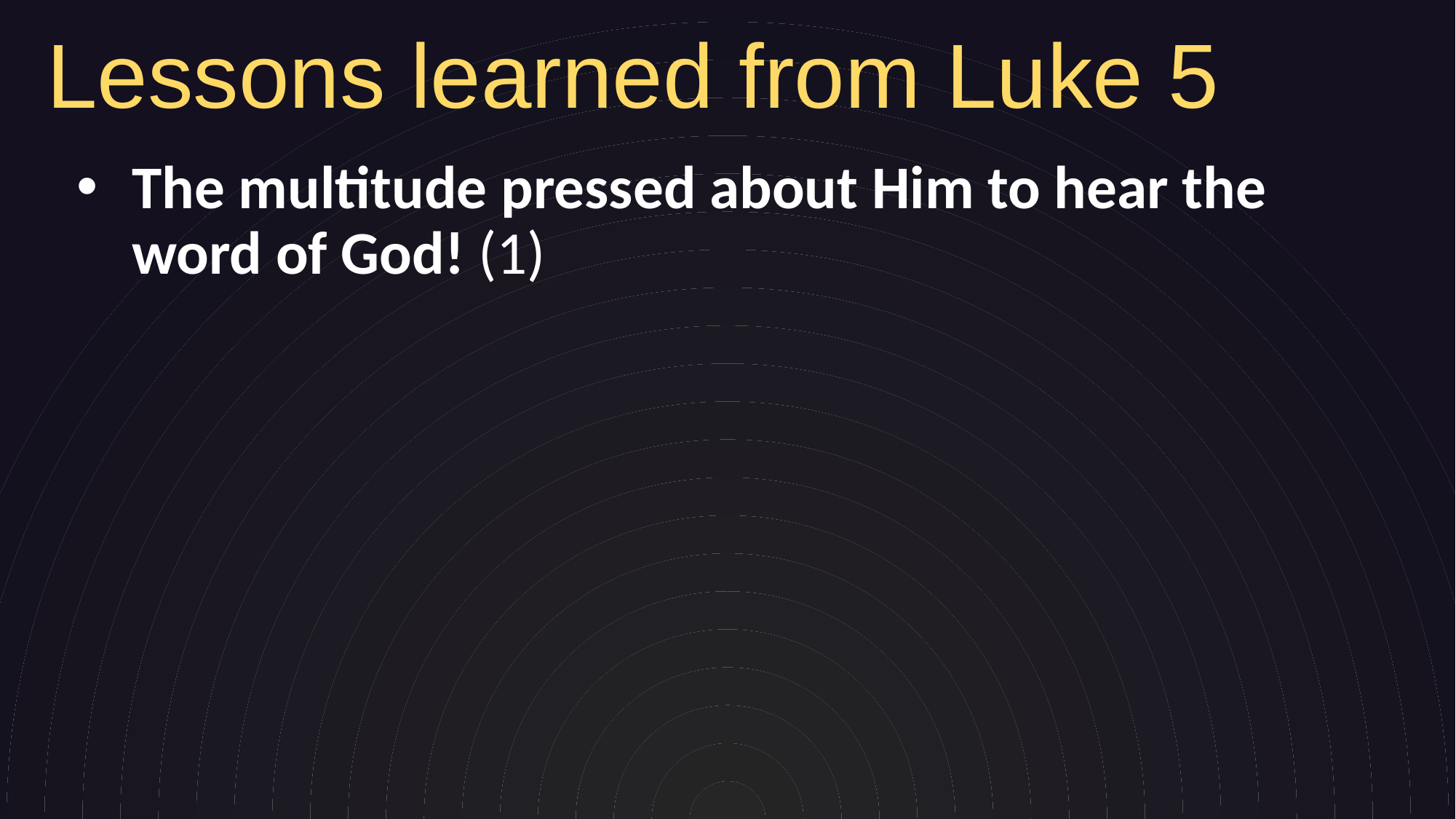

# Lessons learned from Luke 5
The multitude pressed about Him to hear the word of God! (1)